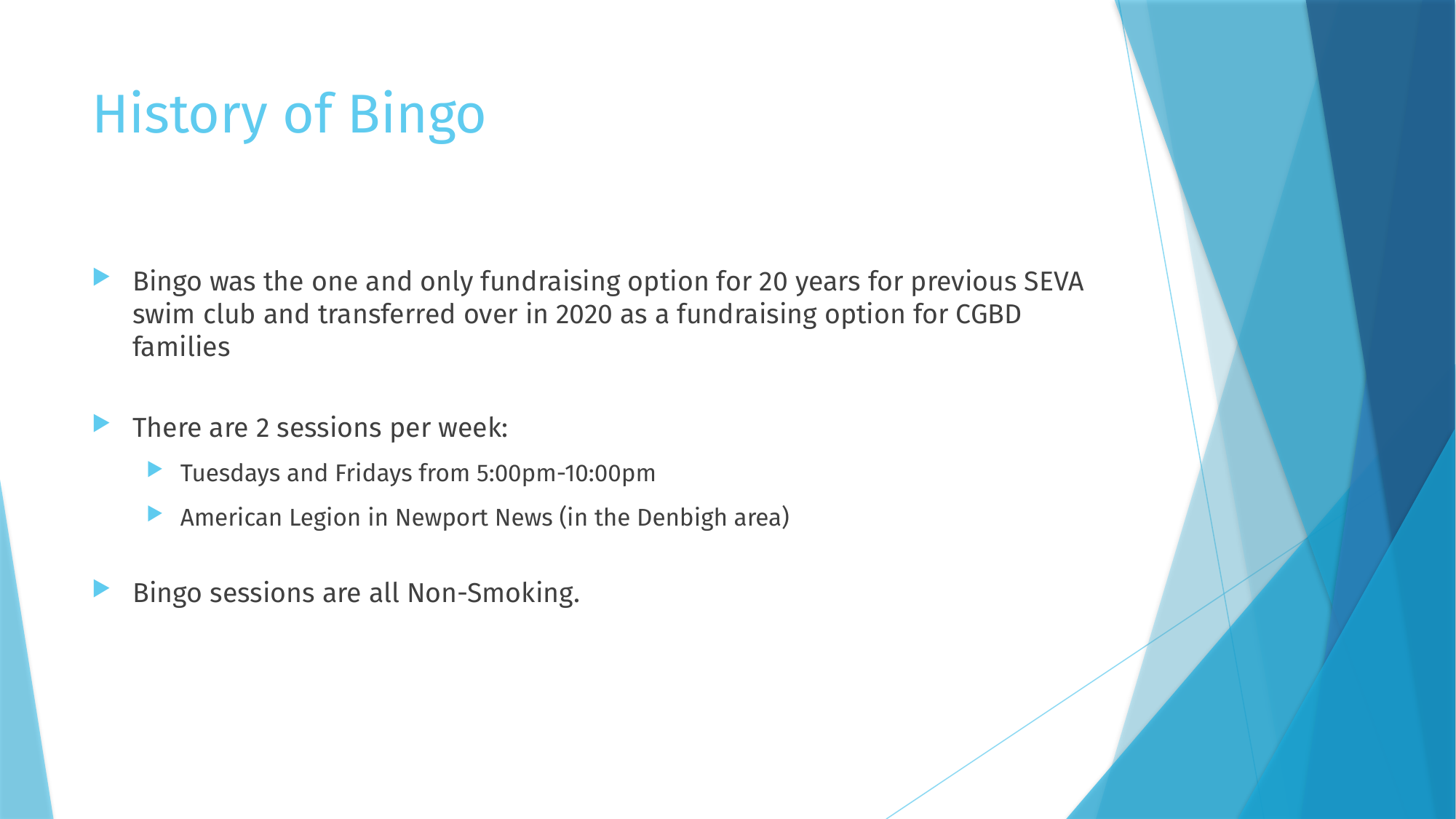

# History of Bingo
Bingo was the one and only fundraising option for 20 years for previous SEVA swim club and transferred over in 2020 as a fundraising option for CGBD families
There are 2 sessions per week:
Tuesdays and Fridays from 5:00pm-10:00pm
American Legion in Newport News (in the Denbigh area)
Bingo sessions are all Non-Smoking.